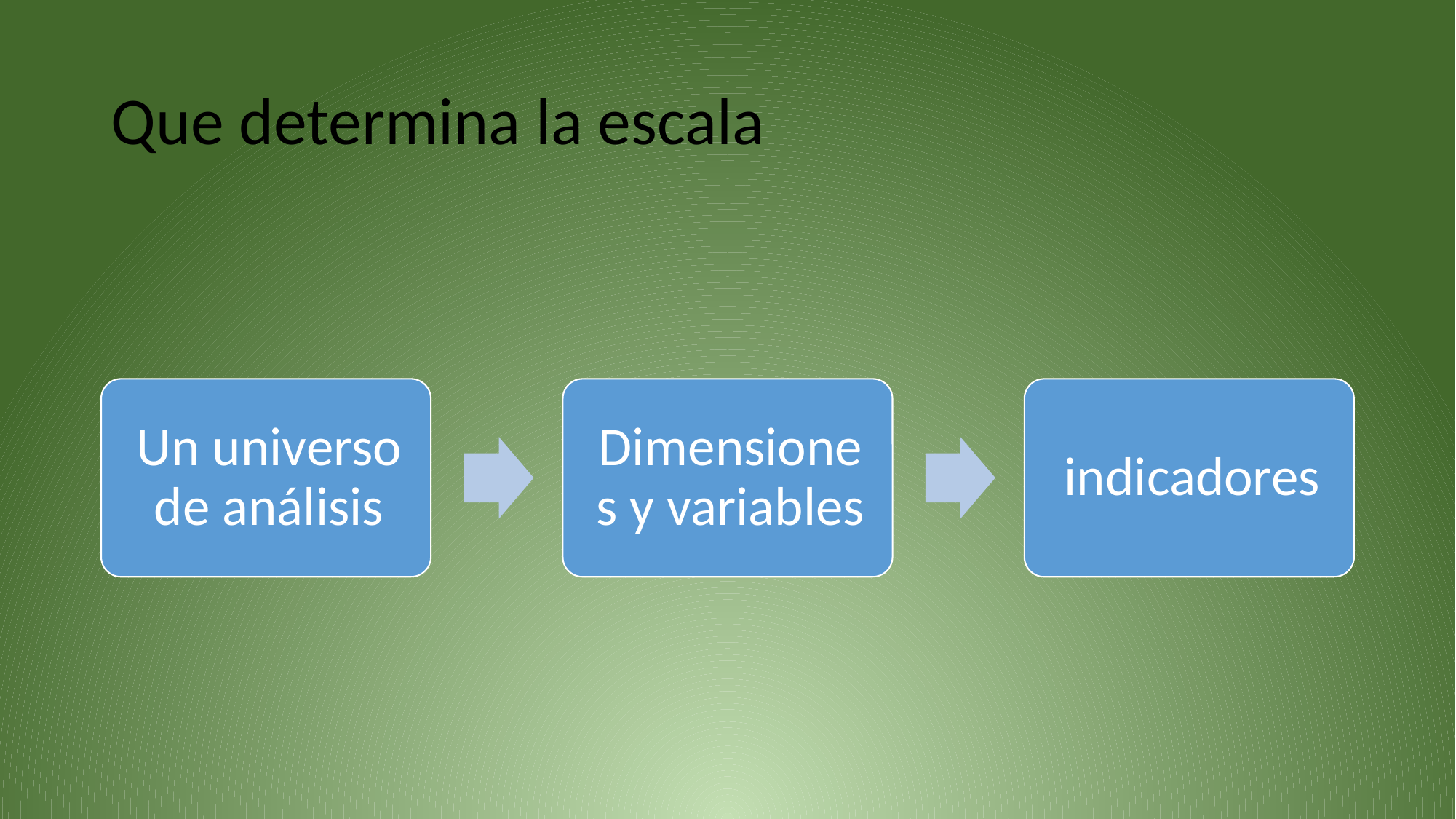

# Que determina la escala
Un universo de análisis

Dimensiones y variables

indicadores